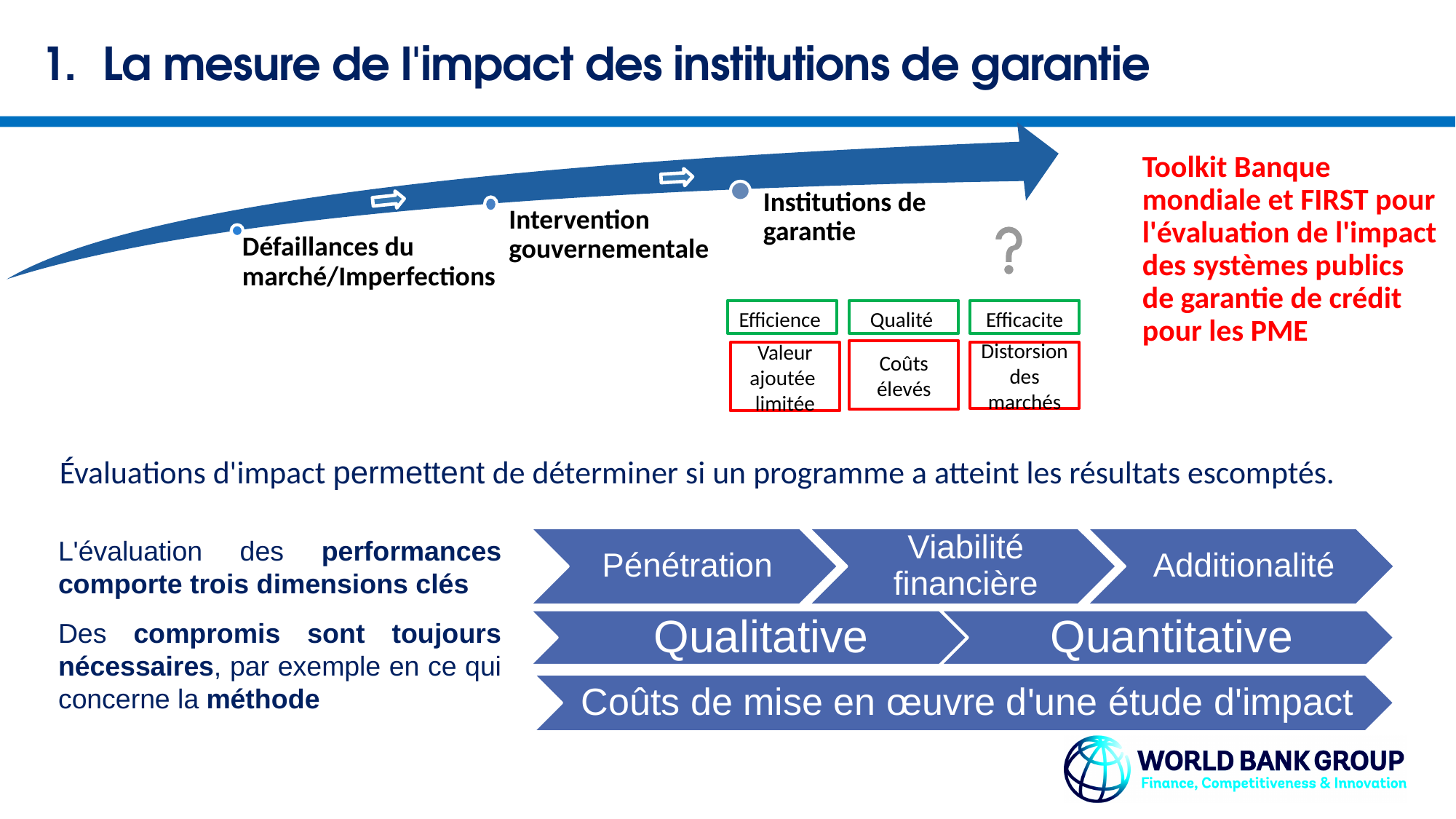

La mesure de l'impact des institutions de garantie

Toolkit Banque mondiale et FIRST pour l'évaluation de l'impact des systèmes publics de garantie de crédit pour les PME

Institutions de garantie

Intervention gouvernementale

Défaillances du marché/Imperfections

Efficience
Qualité
Efficacite
Coûts élevés
Distorsion des marchés
Valeur ajoutée  limitée
Évaluations d'impact permettent de déterminer si un programme a atteint les résultats escomptés.
Pénétration
Viabilité financière
Additionalité
L'évaluation des performances comporte trois dimensions clés
Qualitative
Quantitative
Des compromis sont toujours nécessaires, par exemple en ce qui concerne la méthode
Coûts de mise en œuvre d'une étude d'impact